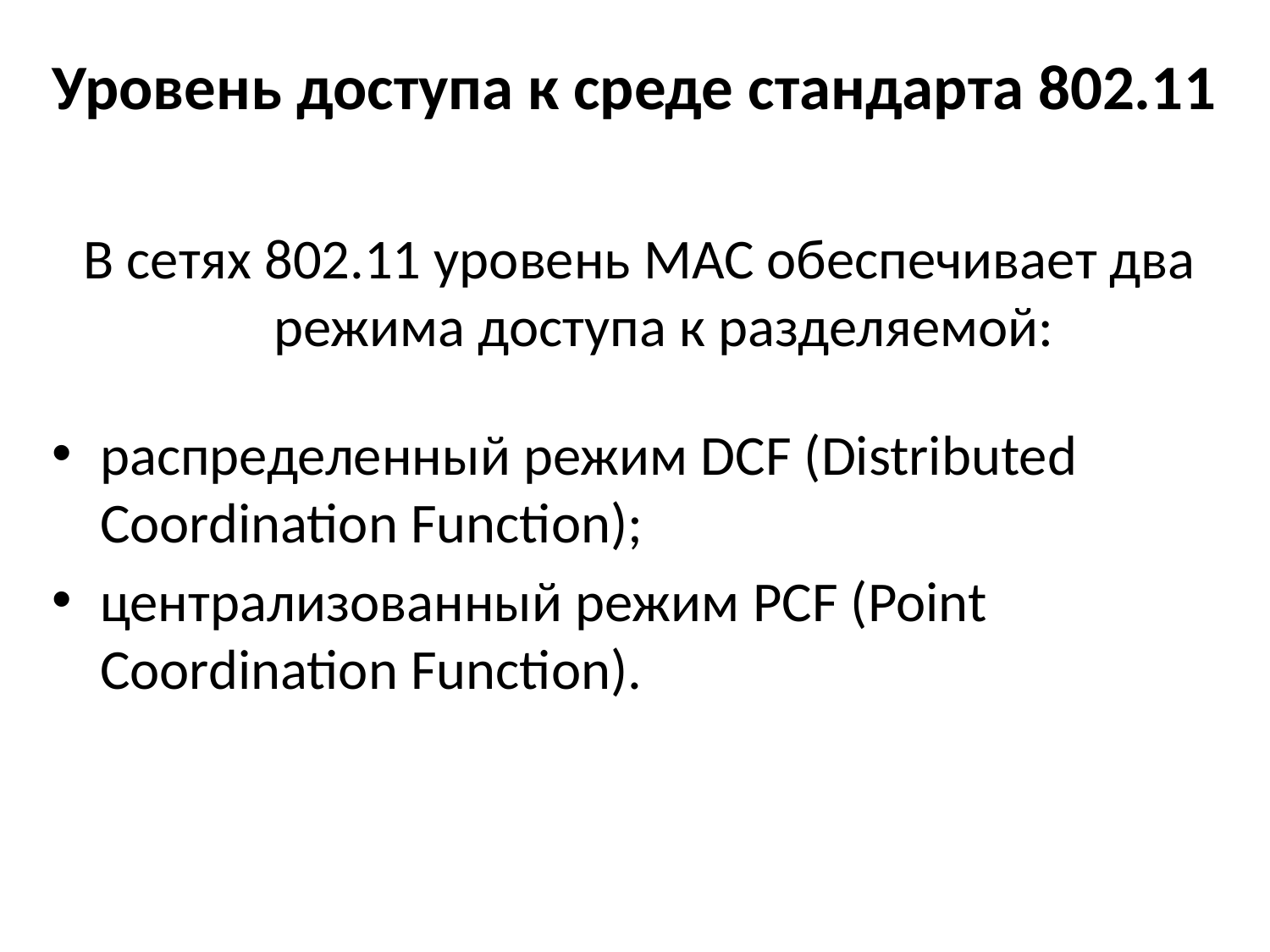

Уровень доступа к среде стандарта 802.11

В сетях 802.11 уровень MAC обеспечивает два режима доступа к разделяемой:

распределенный режим DCF (Distributed Coordination Function);
централизованный режим PCF (Point Coordination Function).